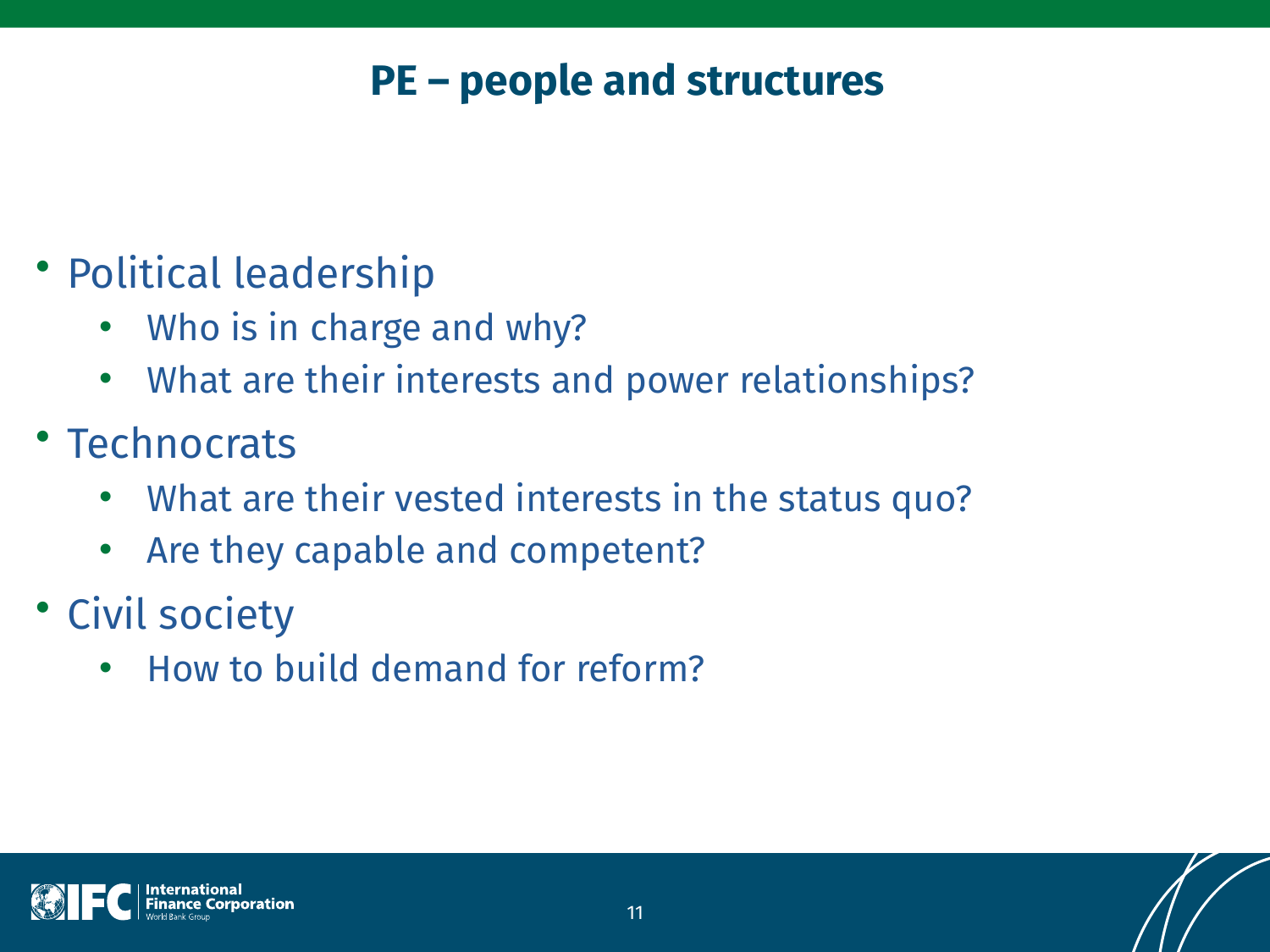

# PE – people and structures

Political leadership
Who is in charge and why?
What are their interests and power relationships?
Technocrats
What are their vested interests in the status quo?
Are they capable and competent?
Civil society
How to build demand for reform?
11